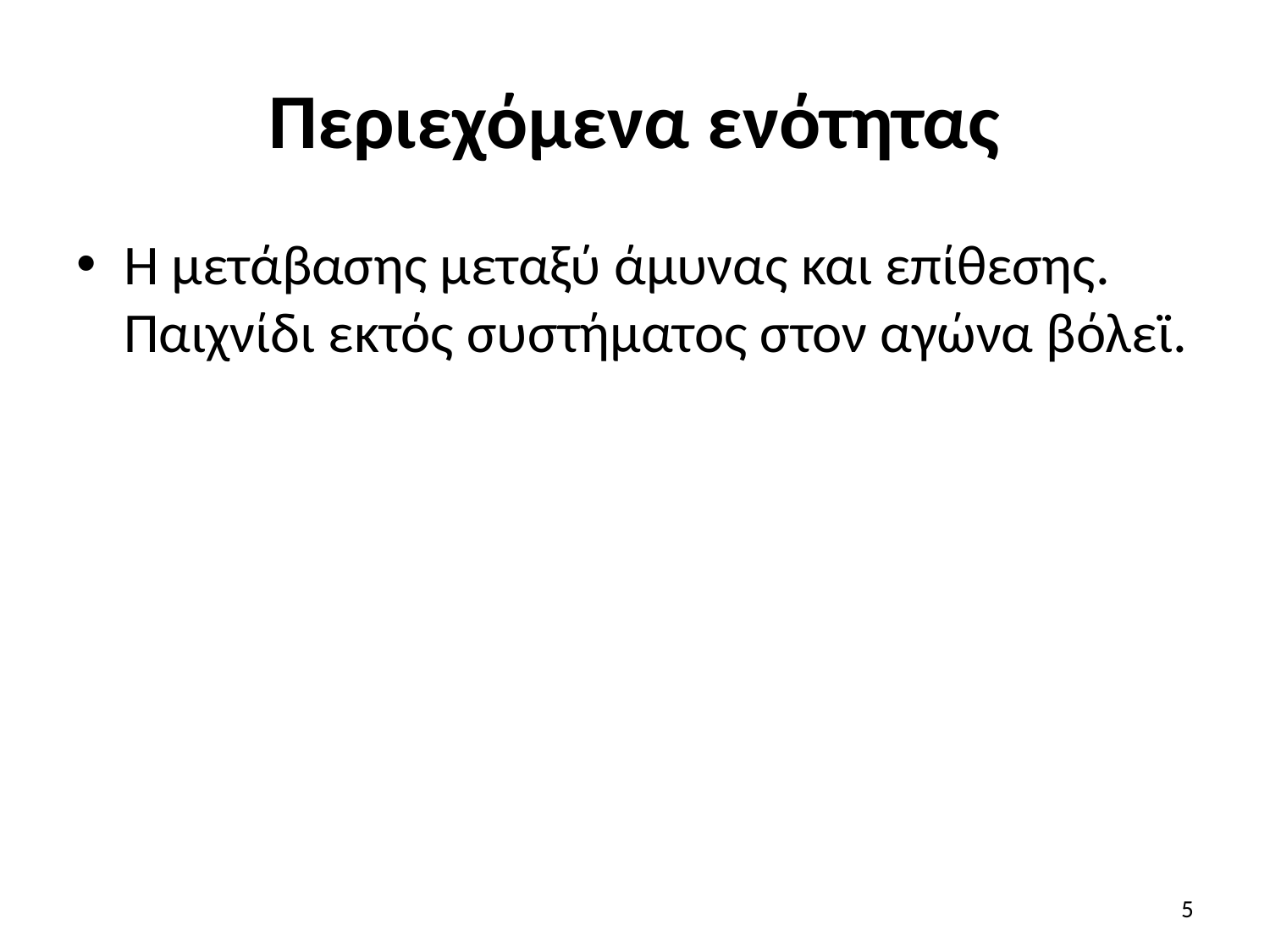

# Περιεχόμενα ενότητας
Η μετάβασης μεταξύ άμυνας και επίθεσης. Παιχνίδι εκτός συστήματος στον αγώνα βόλεϊ.
5